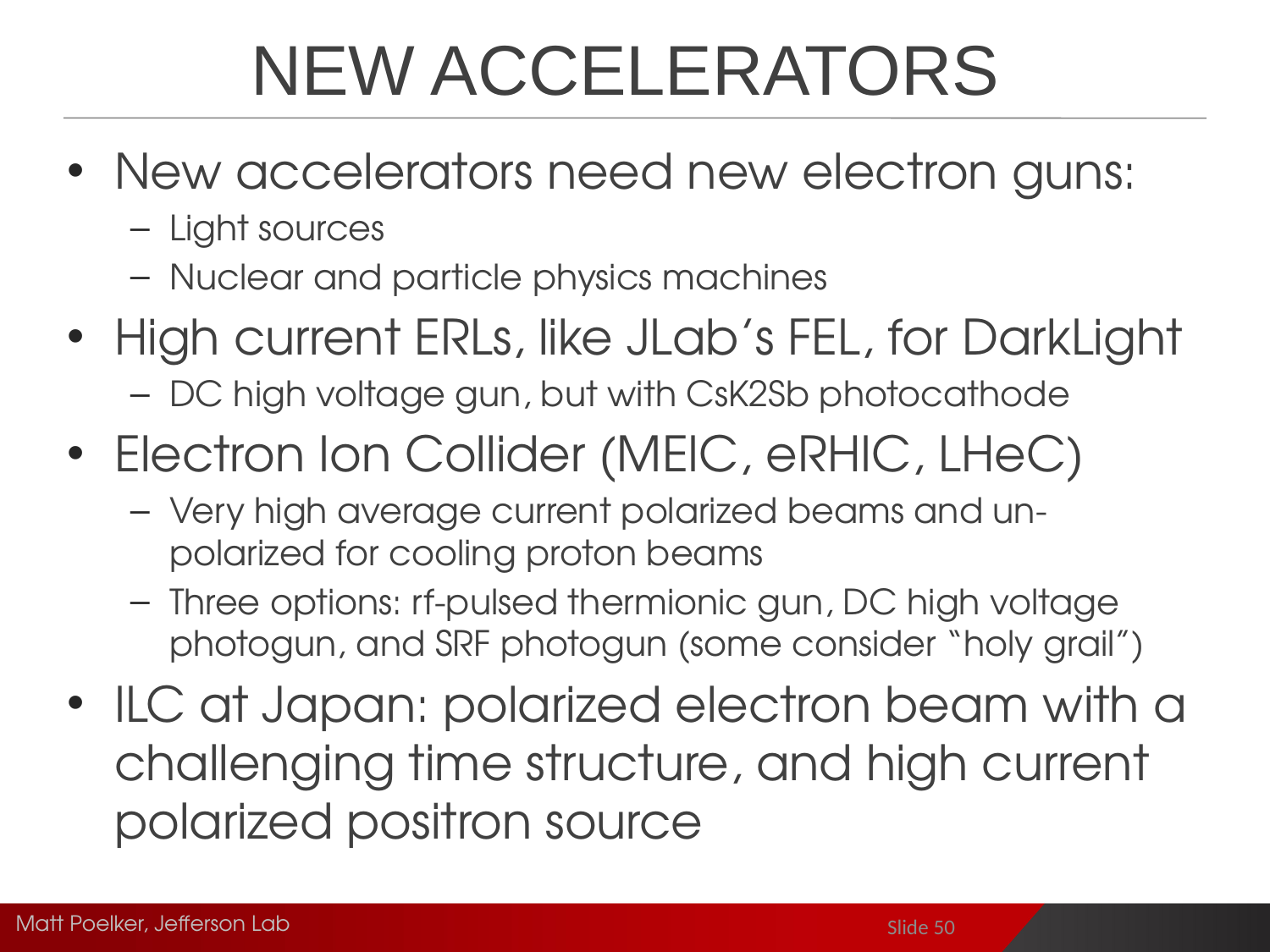

# New Accelerators
New accelerators need new electron guns:
Light sources
Nuclear and particle physics machines
High current ERLs, like JLab’s FEL, for DarkLight
DC high voltage gun, but with CsK2Sb photocathode
Electron Ion Collider (MEIC, eRHIC, LHeC)
Very high average current polarized beams and un-polarized for cooling proton beams
Three options: rf-pulsed thermionic gun, DC high voltage photogun, and SRF photogun (some consider “holy grail”)
ILC at Japan: polarized electron beam with a challenging time structure, and high current polarized positron source
Slide 50
Matt Poelker, Jefferson Lab